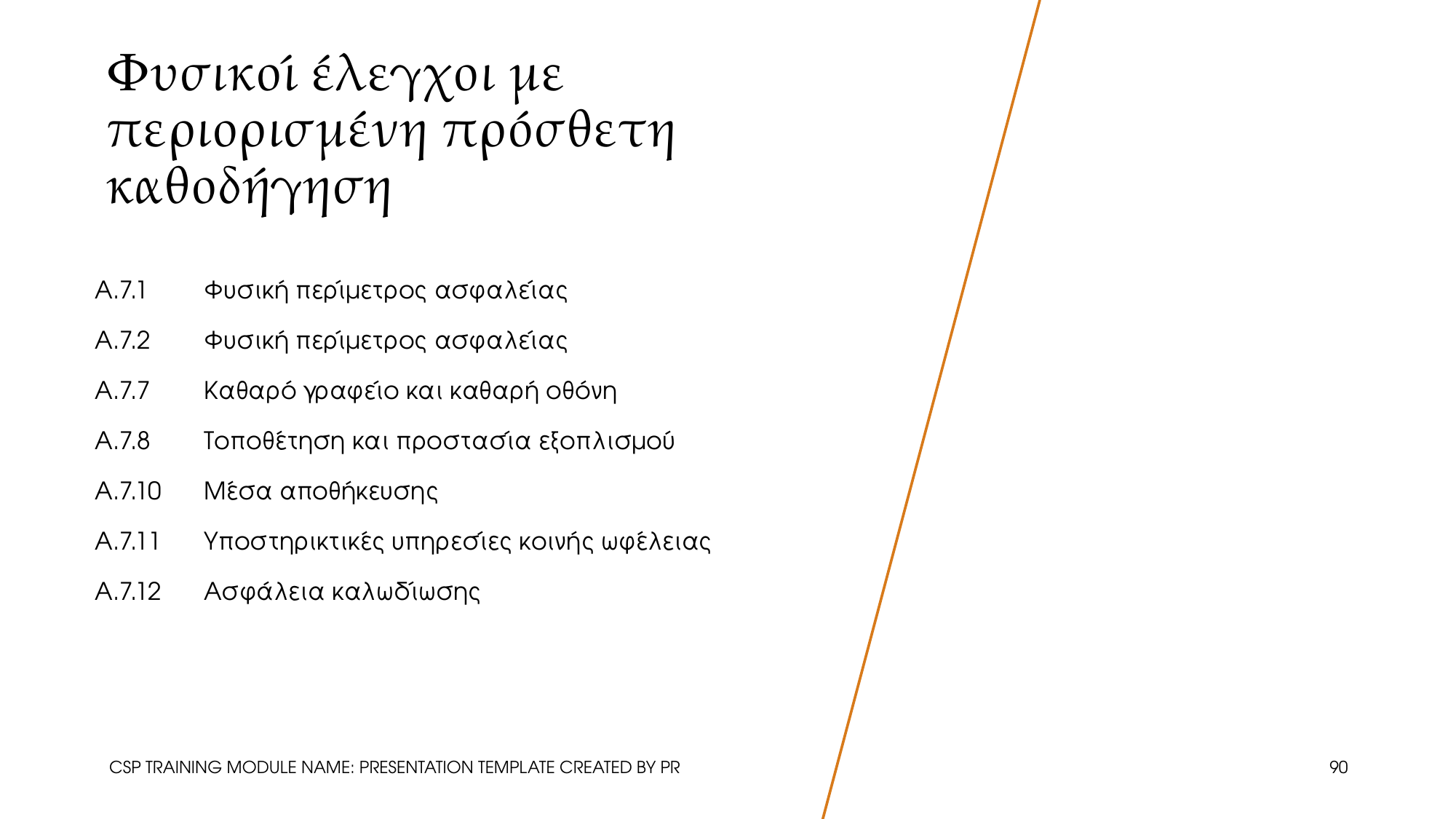

# Φυσικοί έλεγχοι με περιορισμένη πρόσθετη καθοδήγηση
A.7.1	Φυσική περίμετρος ασφαλείας
A.7.2	Φυσική περίμετρος ασφαλείας
A.7.7	Καθαρό γραφείο και καθαρή οθόνη
A.7.8	Τοποθέτηση και προστασία εξοπλισμού
A.7.10	Μέσα αποθήκευσης
A.7.11	Υποστηρικτικές υπηρεσίες κοινής ωφέλειας
A.7.12	Ασφάλεια καλωδίωσης

CSP TRAINING MODULE NAME: PRESENTATION TEMPLATE CREATED BY PR
90